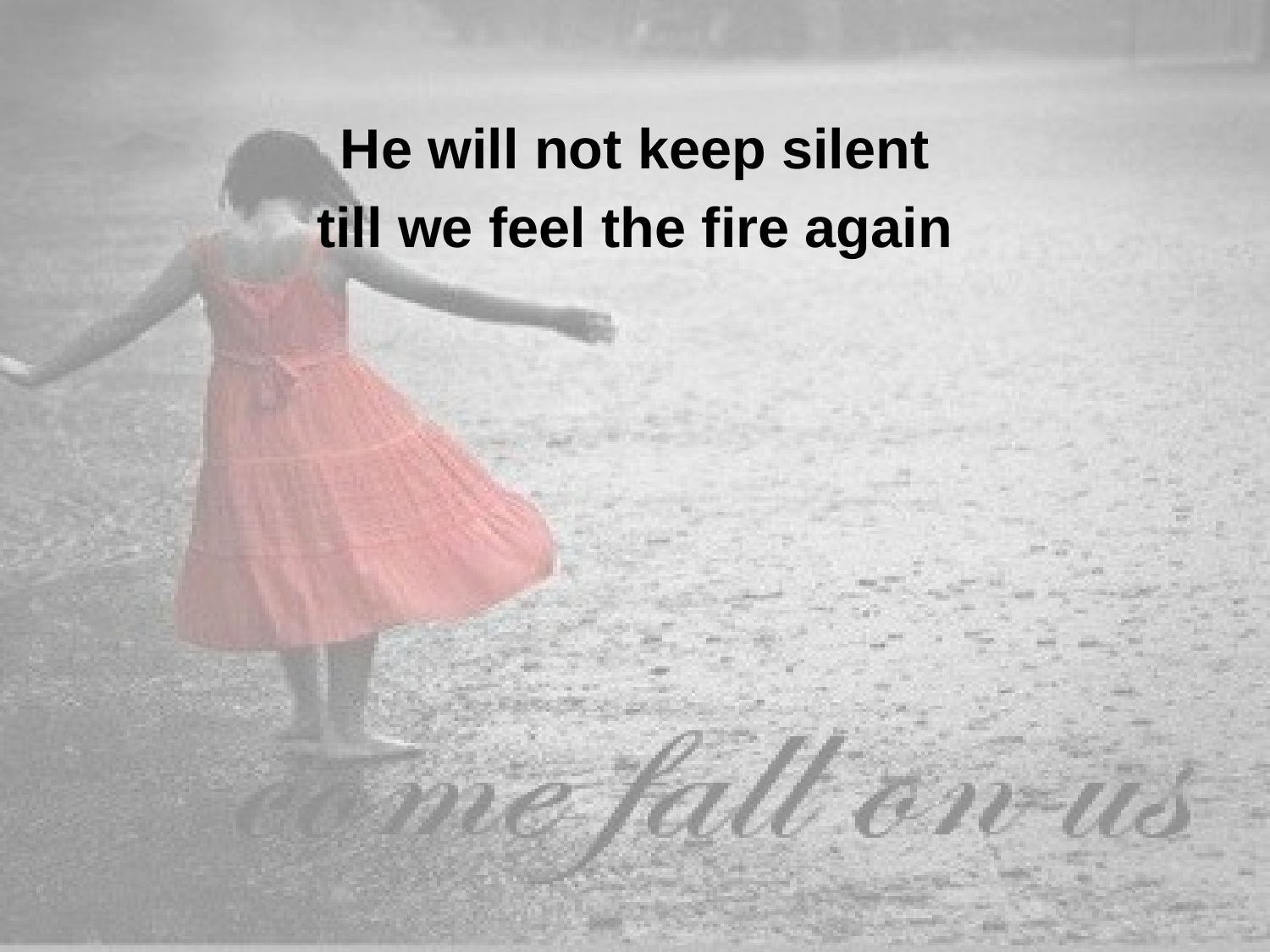

He will not keep silent
till we feel the fire again